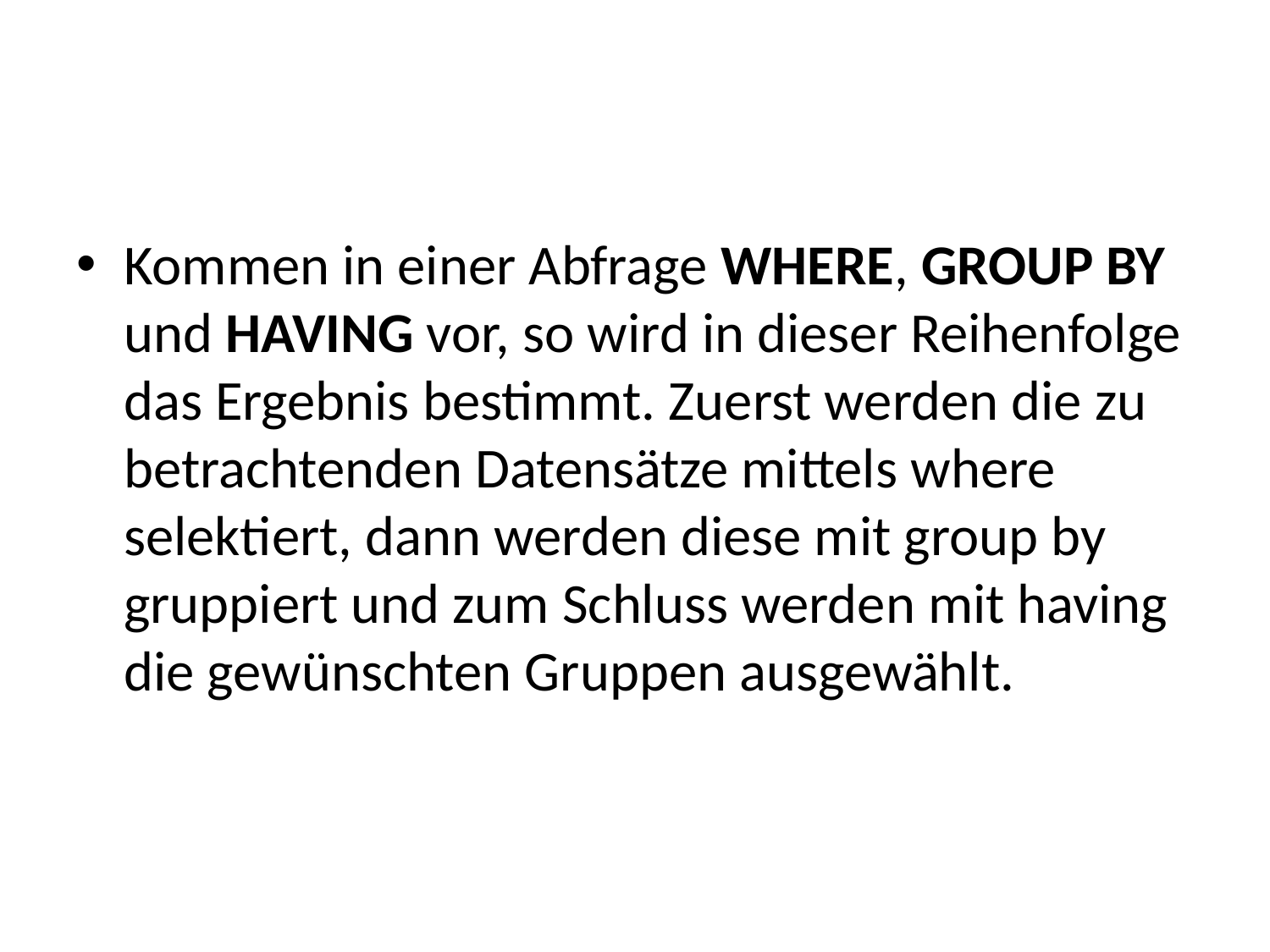

#
Kommen in einer Abfrage WHERE, GROUP BY und HAVING vor, so wird in dieser Reihenfolge das Ergebnis bestimmt. Zuerst werden die zu betrachtenden Datensätze mittels where selektiert, dann werden diese mit group by gruppiert und zum Schluss werden mit having die gewünschten Gruppen ausgewählt.